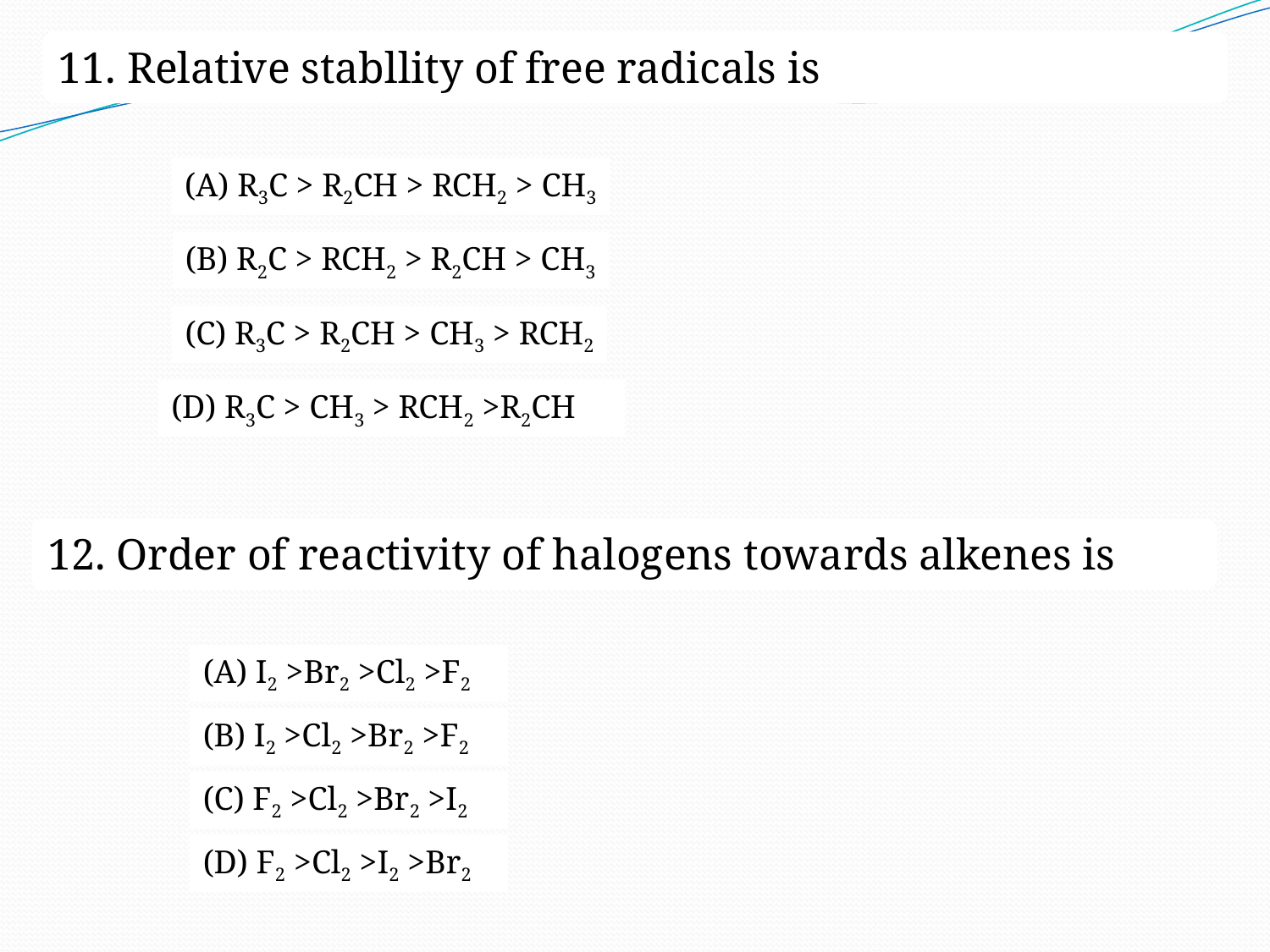

11. Relative stabllity of free radicals is
(A) R3C > R2CH > RCH2 > CH3
(B) R2C > RCH2 > R2CH > CH3
(C) R3C > R2CH > CH3 > RCH2
(D) R3C > CH3 > RCH2 >R2CH
12. Order of reactivity of halogens towards alkenes is
(A) I2 >Br2 >Cl2 >F2
(B) I2 >Cl2 >Br2 >F2
(C) F2 >Cl2 >Br2 >I2
(D) F2 >Cl2 >I2 >Br2